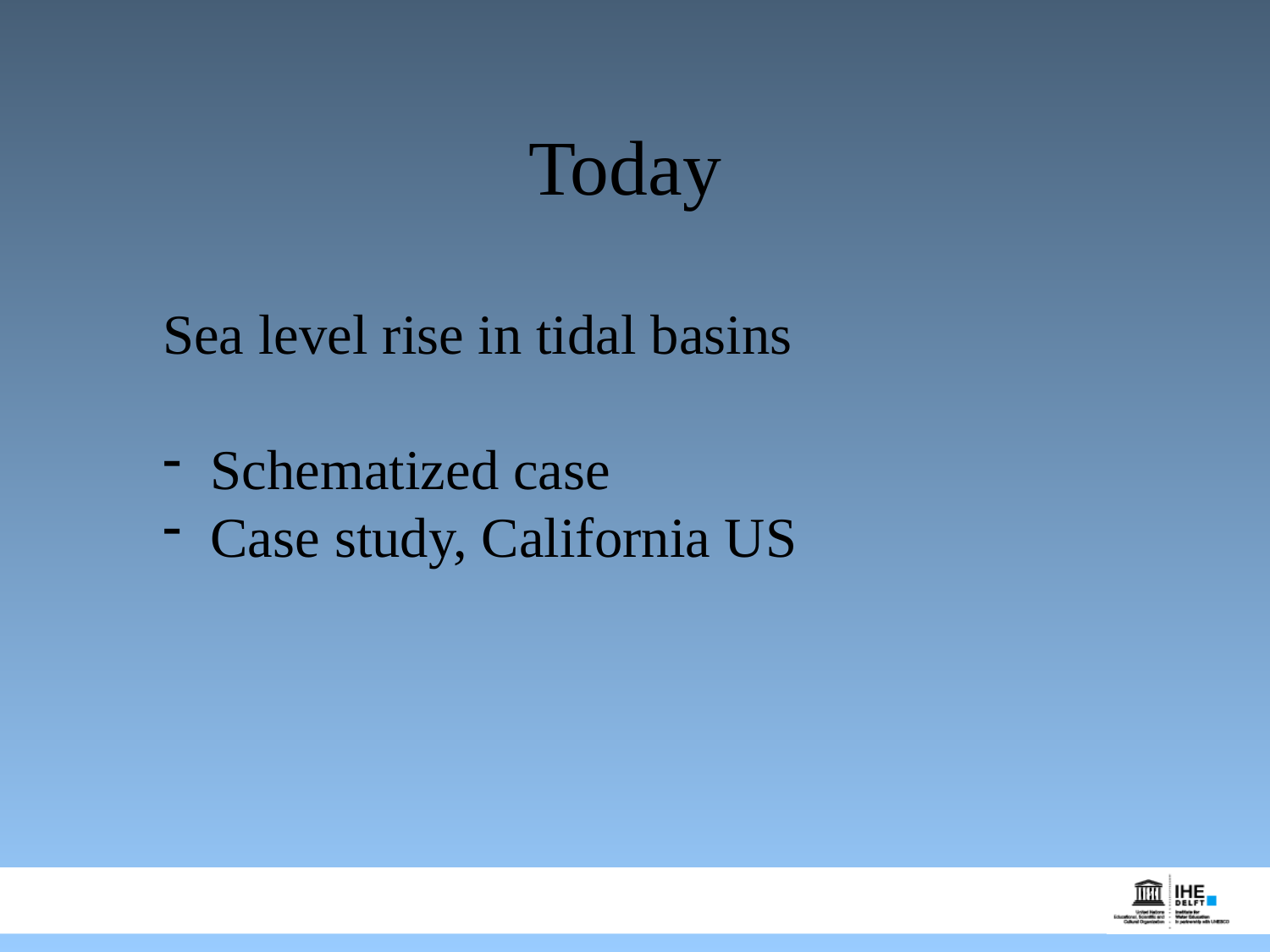

# Today
Sea level rise in tidal basins

Schematized case
Case study, California US